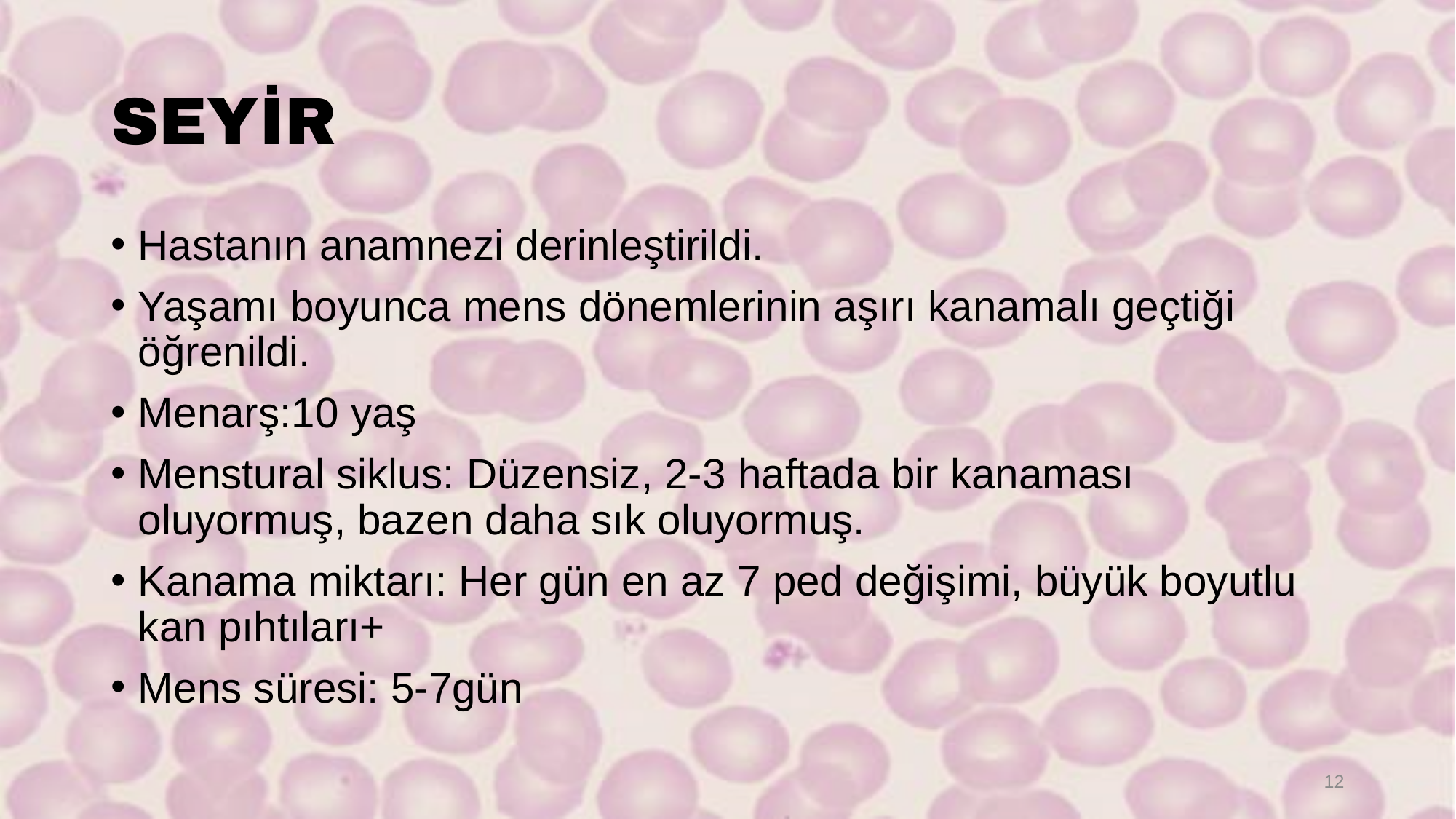

# SEYİR
Hastanın anamnezi derinleştirildi.
Yaşamı boyunca mens dönemlerinin aşırı kanamalı geçtiği öğrenildi.
Menarş:10 yaş
Menstural siklus: Düzensiz, 2-3 haftada bir kanaması oluyormuş, bazen daha sık oluyormuş.
Kanama miktarı: Her gün en az 7 ped değişimi, büyük boyutlu kan pıhtıları+
Mens süresi: 5-7gün
12